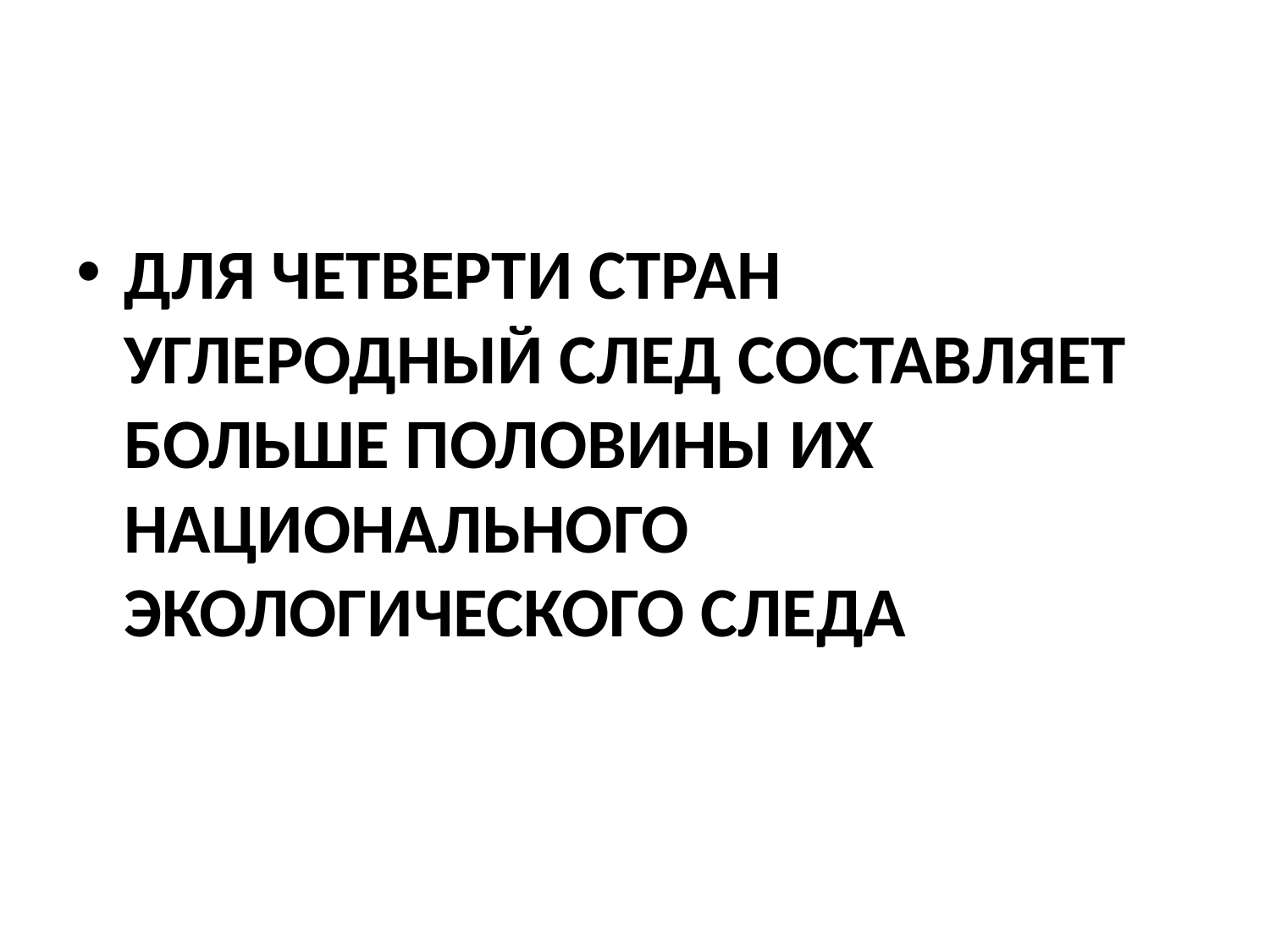

#
ДЛЯ ЧЕТВЕРТИ СТРАН УГЛЕРОДНЫЙ СЛЕД СОСТАВЛЯЕТ БОЛЬШЕ ПОЛОВИНЫ ИХ НАЦИОНАЛЬНОГО ЭКОЛОГИЧЕСКОГО СЛЕДА